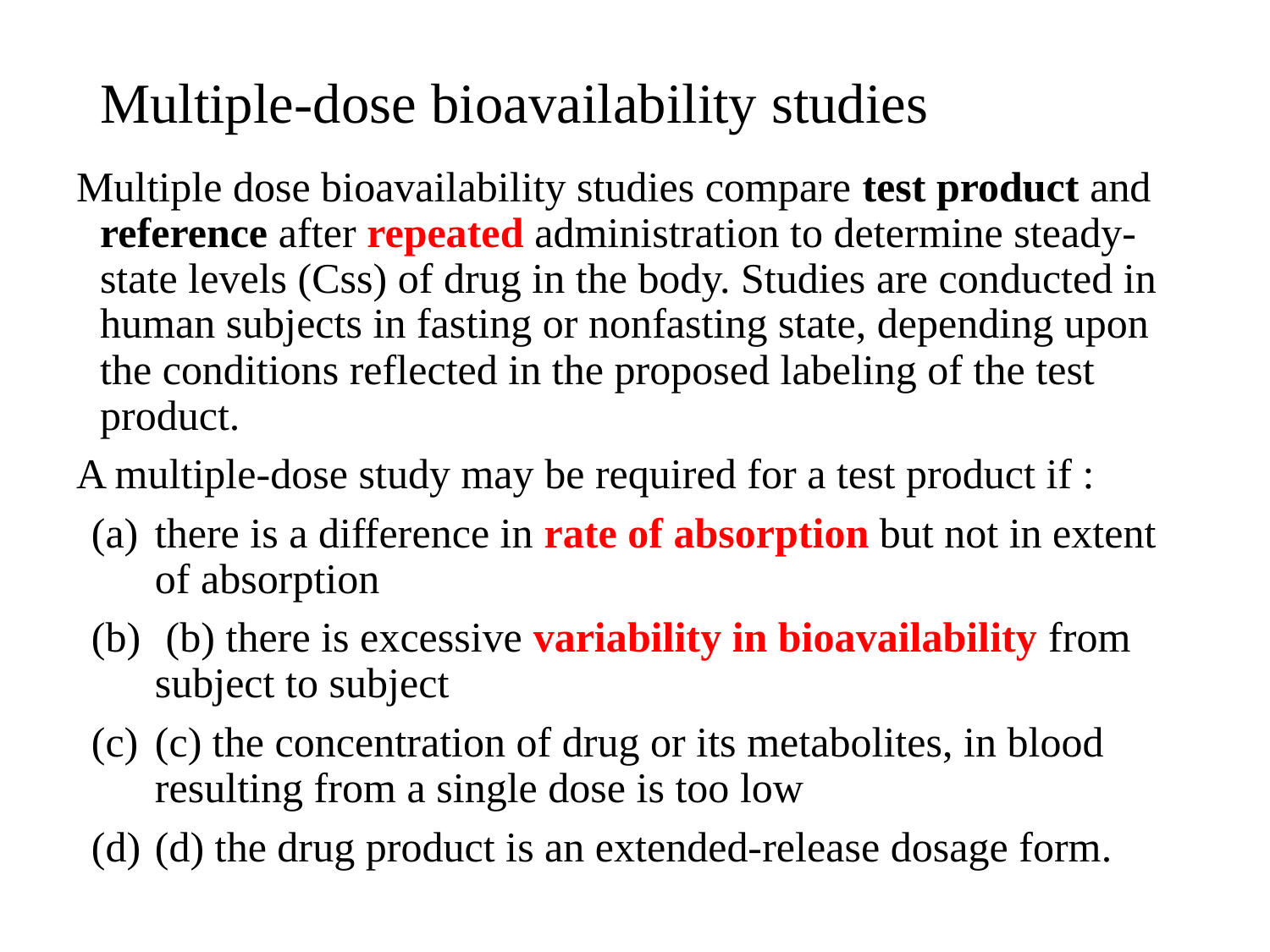

# Multiple-dose bioavailability studies
Multiple dose bioavailability studies compare test product and reference after repeated administration to determine steady-state levels (Css) of drug in the body. Studies are conducted in human subjects in fasting or nonfasting state, depending upon the conditions reflected in the proposed labeling of the test product.
A multiple-dose study may be required for a test product if :
there is a difference in rate of absorption but not in extent of absorption
 (b) there is excessive variability in bioavailability from subject to subject
(c) the concentration of drug or its metabolites, in blood resulting from a single dose is too low
(d) the drug product is an extended-release dosage form.